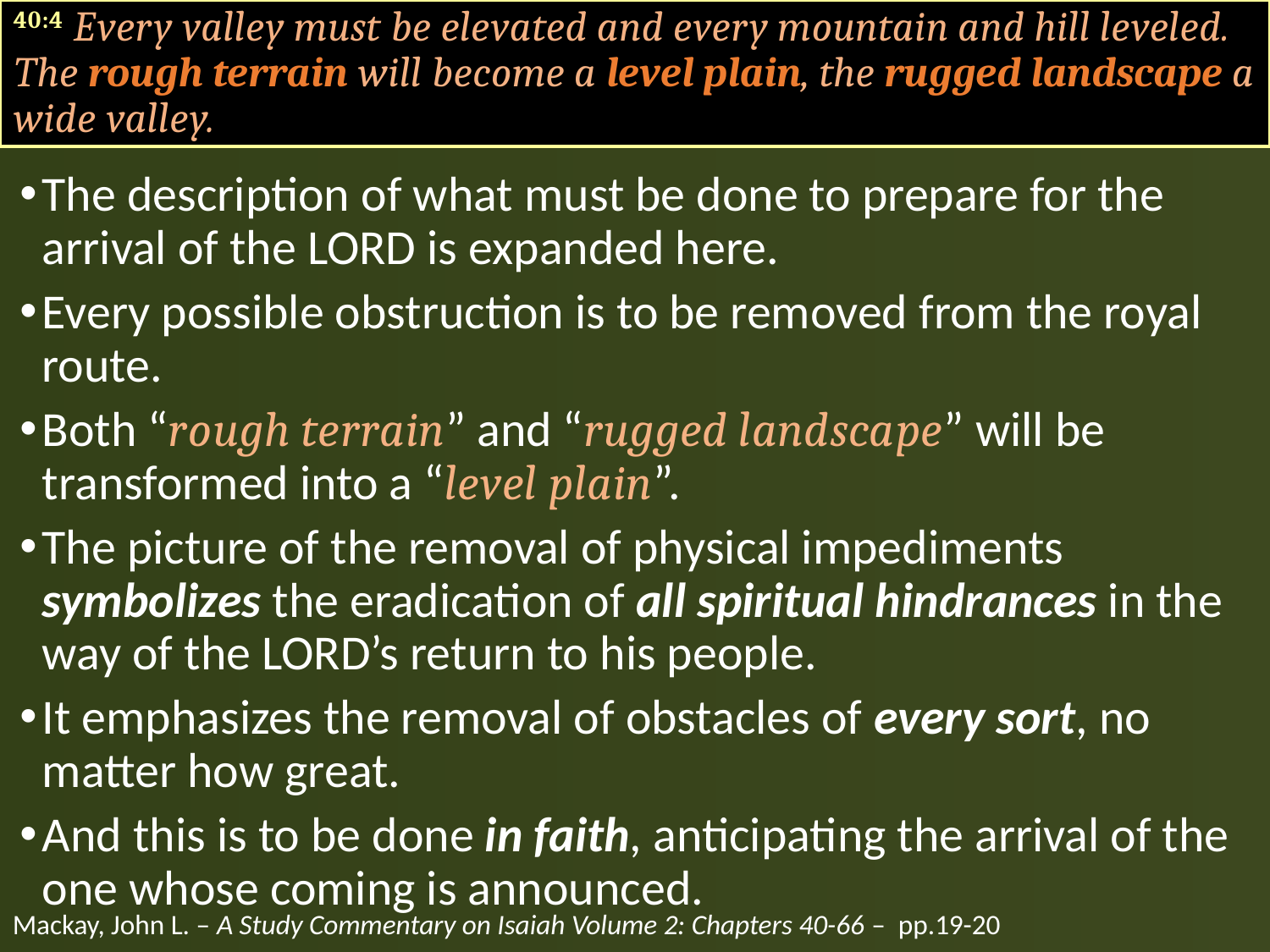

40:4 Every valley must be elevated and every mountain and hill leveled. The rough terrain will become a level plain, the rugged landscape a wide valley.
The description of what must be done to prepare for the arrival of the LORD is expanded here.
Every possible obstruction is to be removed from the royal route.
Both “rough terrain” and “rugged landscape” will be transformed into a “level plain”.
The picture of the removal of physical impediments symbolizes the eradication of all spiritual hindrances in the way of the LORD’s return to his people.
It emphasizes the removal of obstacles of every sort, no matter how great.
And this is to be done in faith, anticipating the arrival of the one whose coming is announced.
Mackay, John L. – A Study Commentary on Isaiah Volume 2: Chapters 40-66 –  pp.19-20